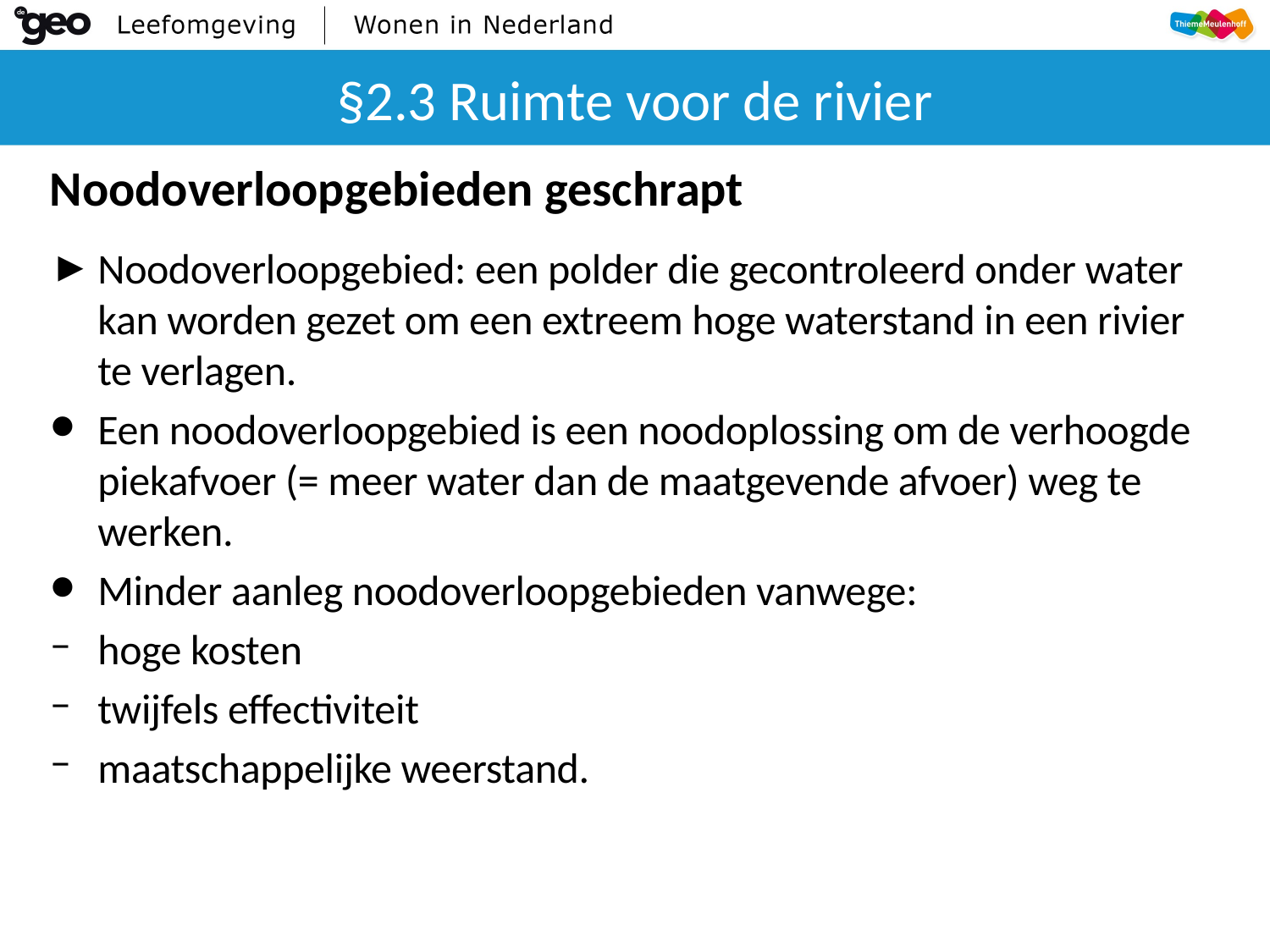

# §2.3 Ruimte voor de rivier
Noodoverloopgebieden geschrapt
Noodoverloopgebied: een polder die gecontroleerd onder water kan worden gezet om een extreem hoge waterstand in een rivier te verlagen.
Een noodoverloopgebied is een noodoplossing om de verhoogde piekafvoer (= meer water dan de maatgevende afvoer) weg te werken.
Minder aanleg noodoverloopgebieden vanwege:
hoge kosten
twijfels effectiviteit
maatschappelijke weerstand.